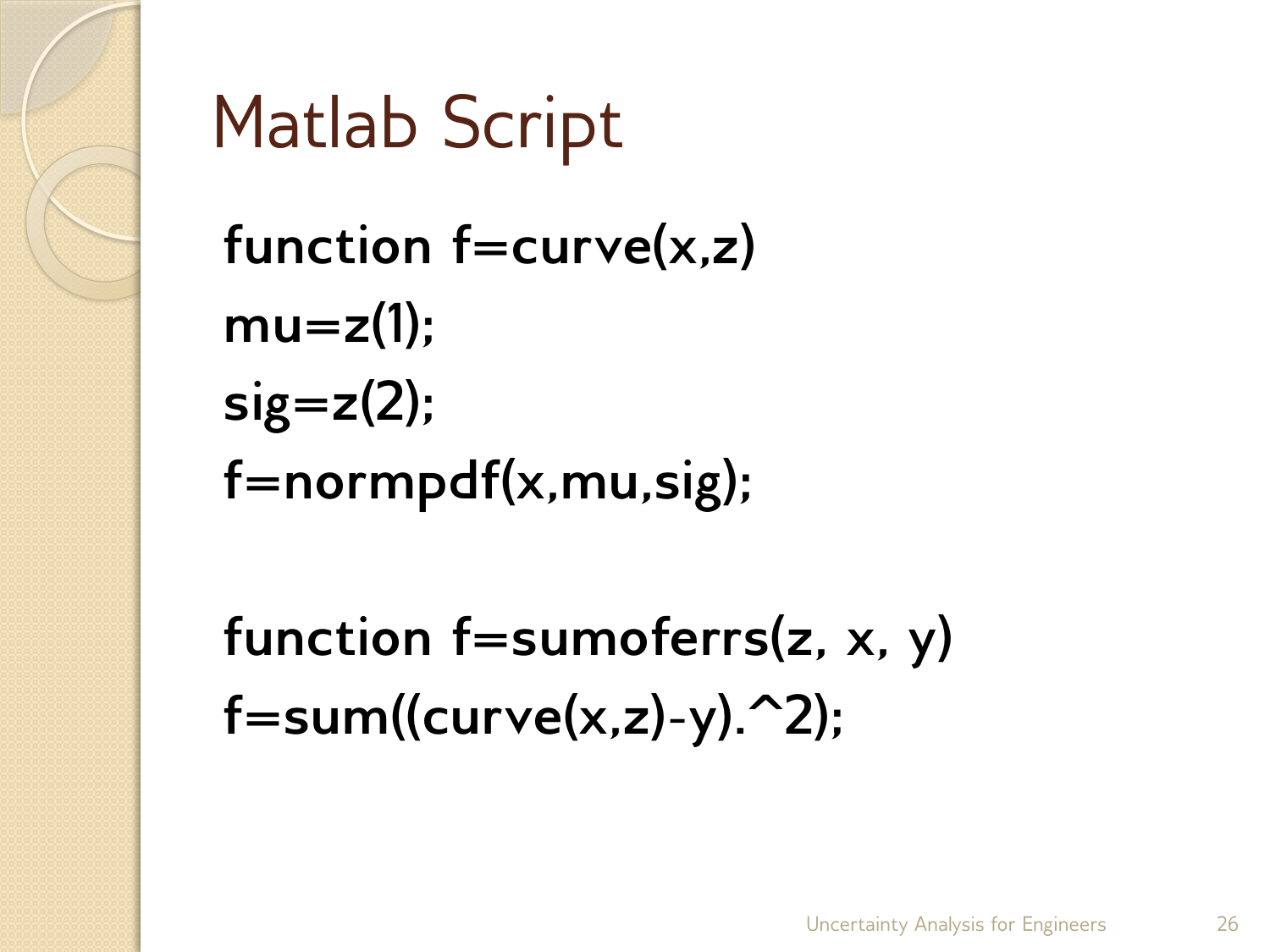

# Matlab Script
function f=curve(x,z)
mu=z(1);
sig=z(2);
f=normpdf(x,mu,sig);

function f=sumoferrs(z, x, y)
f=sum((curve(x,z)-y).^2);

Uncertainty Analysis for Engineers
26